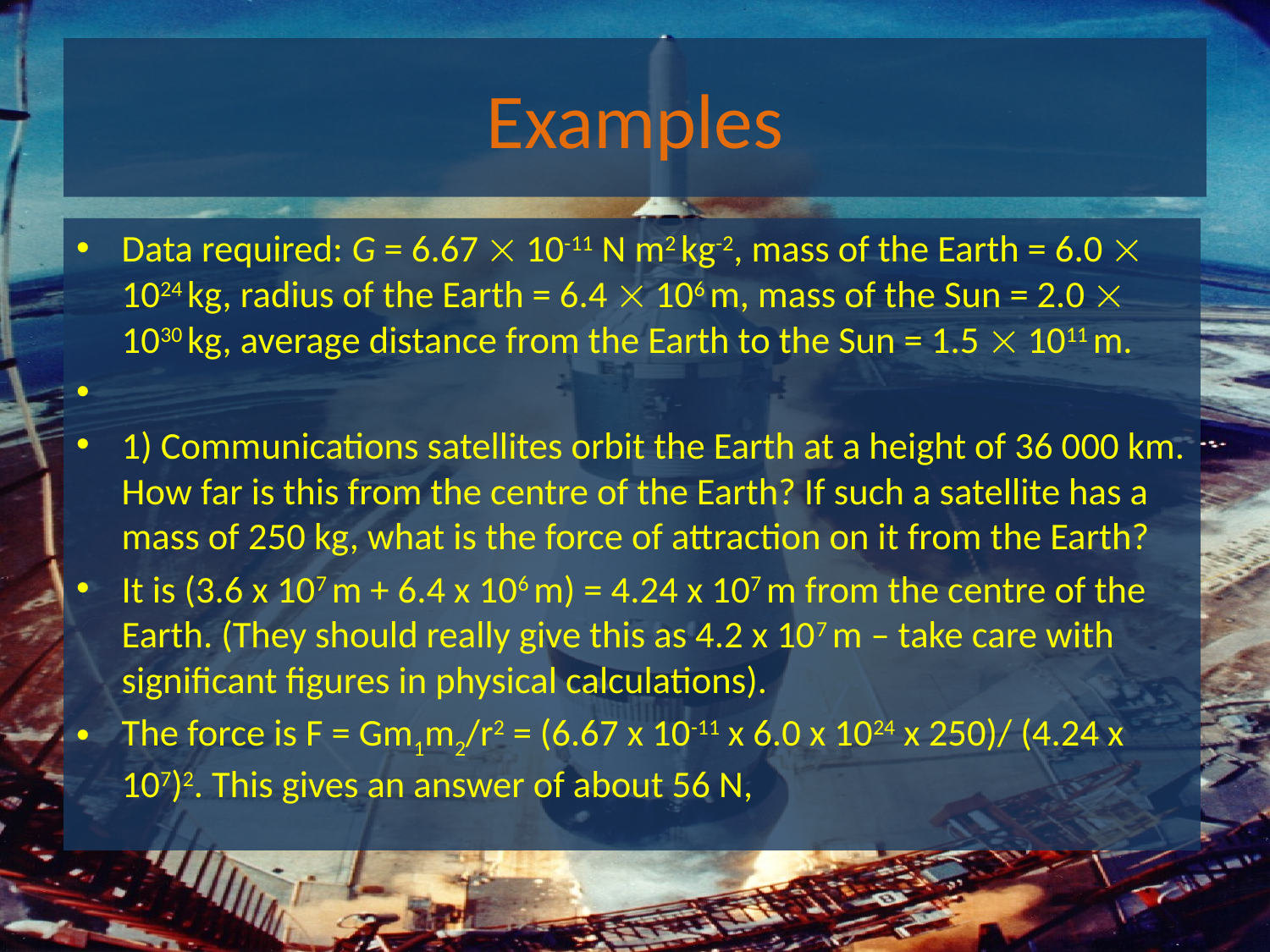

# Examples
Data required: G = 6.67 × 10-11 N m2 kg-2, mass of the Earth = 6.0 × 1024 kg, radius of the Earth = 6.4 × 106 m, mass of the Sun = 2.0 × 1030 kg, average distance from the Earth to the Sun = 1.5 × 1011 m.

1) Communications satellites orbit the Earth at a height of 36 000 km. How far is this from the centre of the Earth? If such a satellite has a mass of 250 kg, what is the force of attraction on it from the Earth?
It is (3.6 x 107 m + 6.4 x 106 m) = 4.24 x 107 m from the centre of the Earth. (They should really give this as 4.2 x 107 m – take care with significant figures in physical calculations).
The force is F = Gm1m2/r2 = (6.67 x 10-11 x 6.0 x 1024 x 250)/ (4.24 x 107)2. This gives an answer of about 56 N,